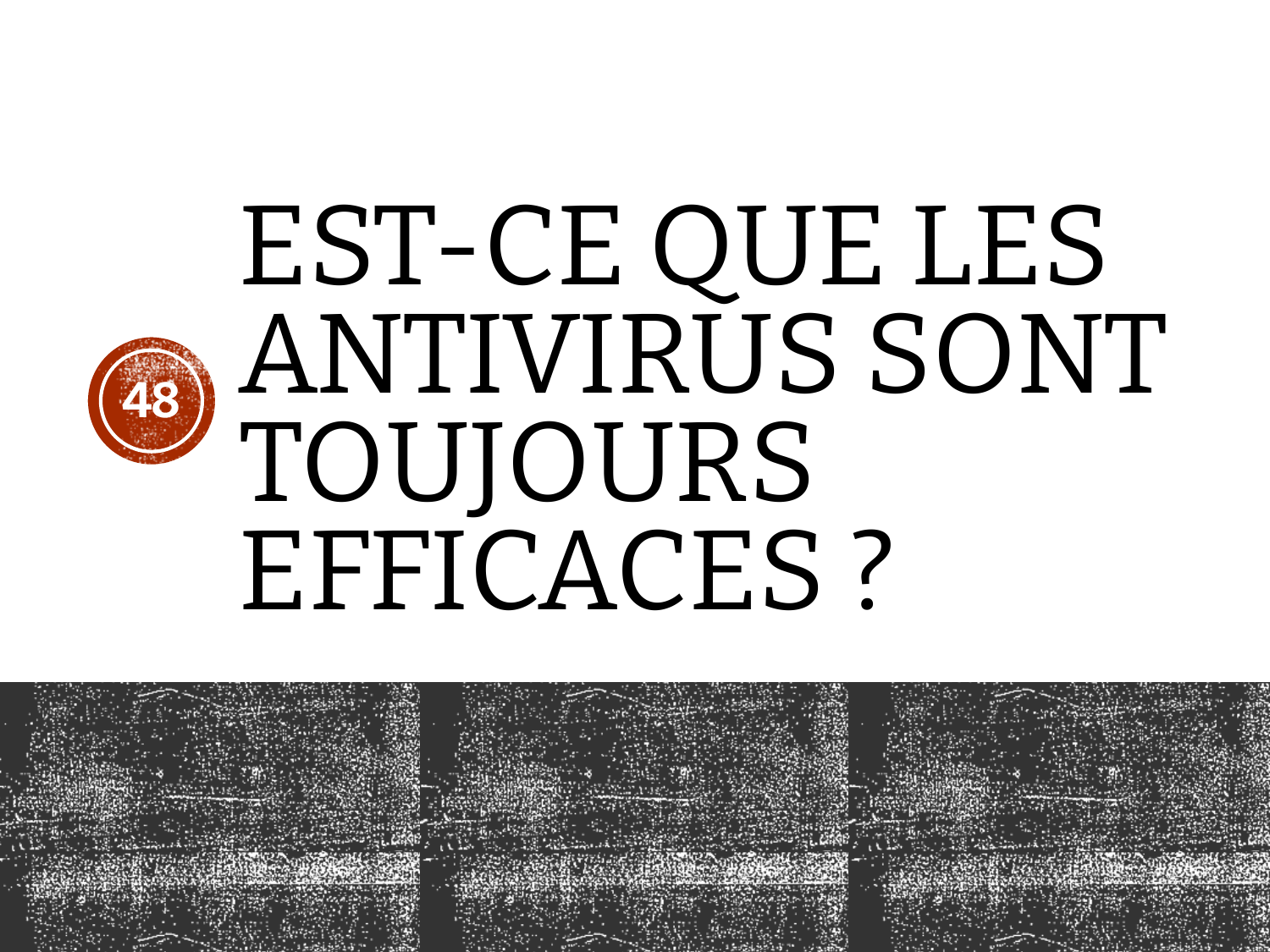

# Est-ce que les antivirus sont toujours efficaces ?
48